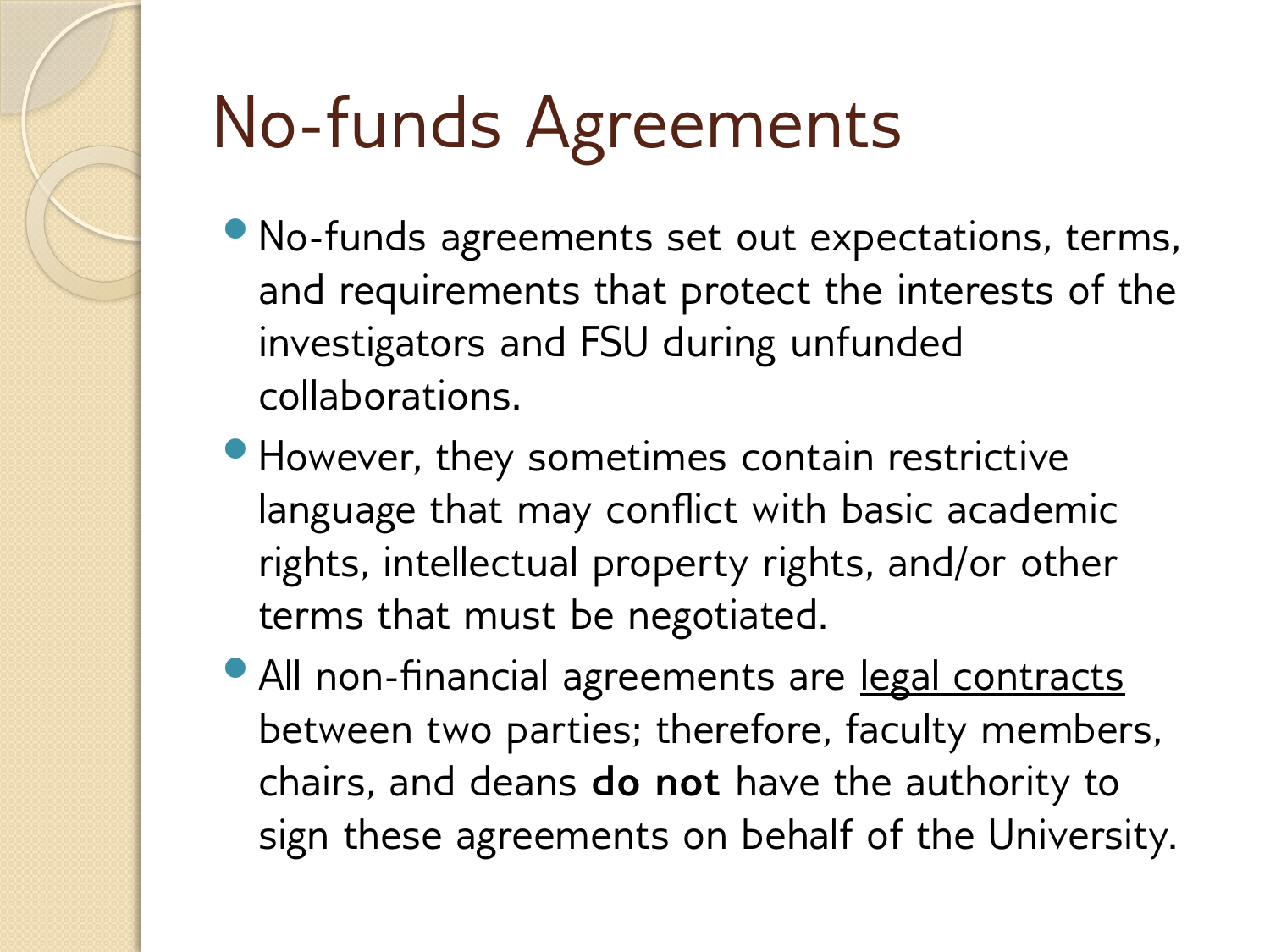

# No-funds Agreements
No-funds agreements set out expectations, terms, and requirements that protect the interests of the investigators and FSU during unfunded collaborations.
However, they sometimes contain restrictive language that may conflict with basic academic rights, intellectual property rights, and/or other terms that must be negotiated.
All non-financial agreements are legal contracts between two parties; therefore, faculty members, chairs, and deans do not have the authority to sign these agreements on behalf of the University.